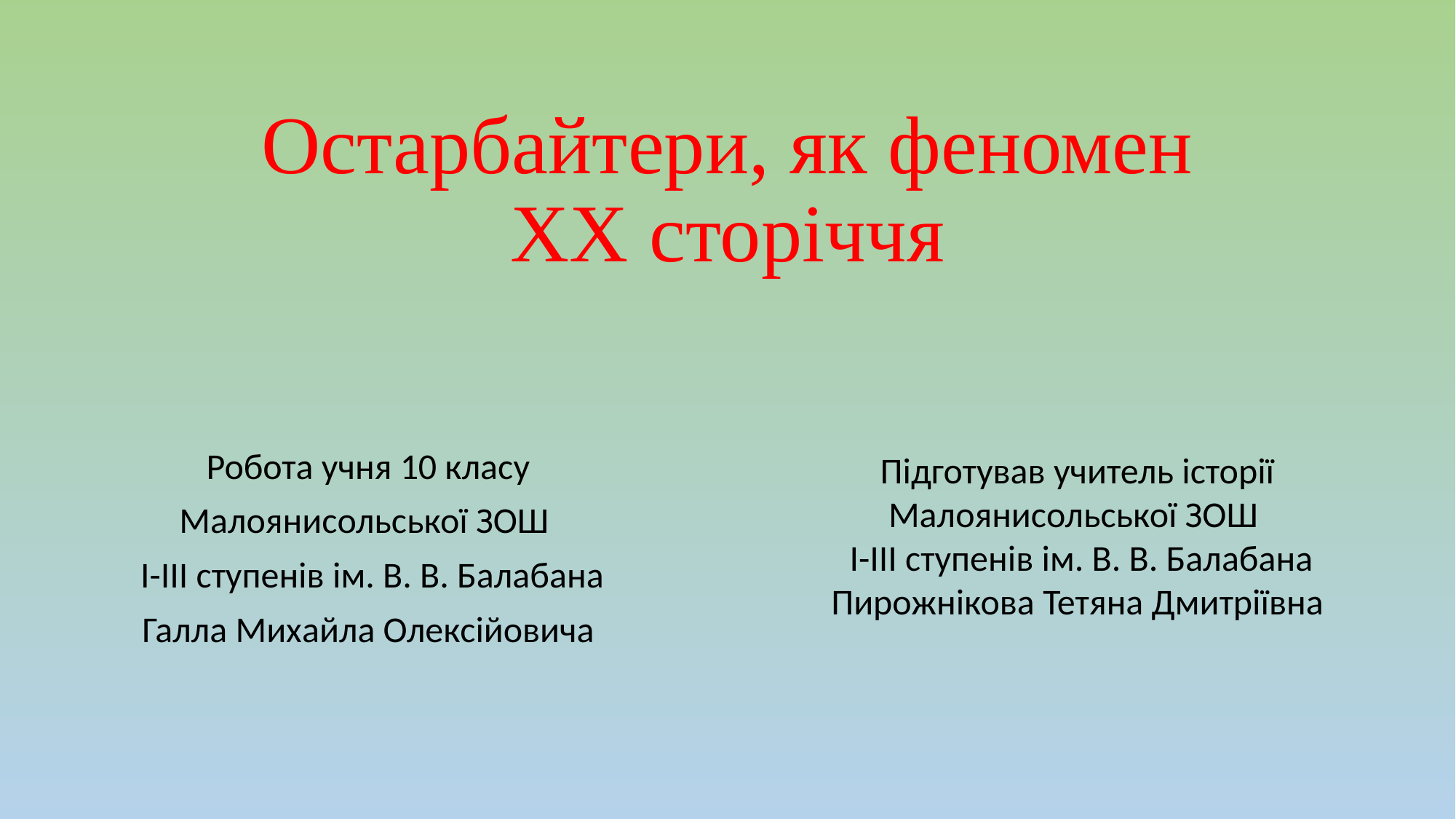

# Остарбайтери, як феномен XX сторіччя
Робота учня 10 класу
Малоянисольської ЗОШ
 I-III ступенів ім. В. В. Балабана
Галла Михайла Олексійовича
Підготував учитель історії
Малоянисольської ЗОШ
 I-III ступенів ім. В. В. Балабана
Пирожнікова Тетяна Дмитріївна